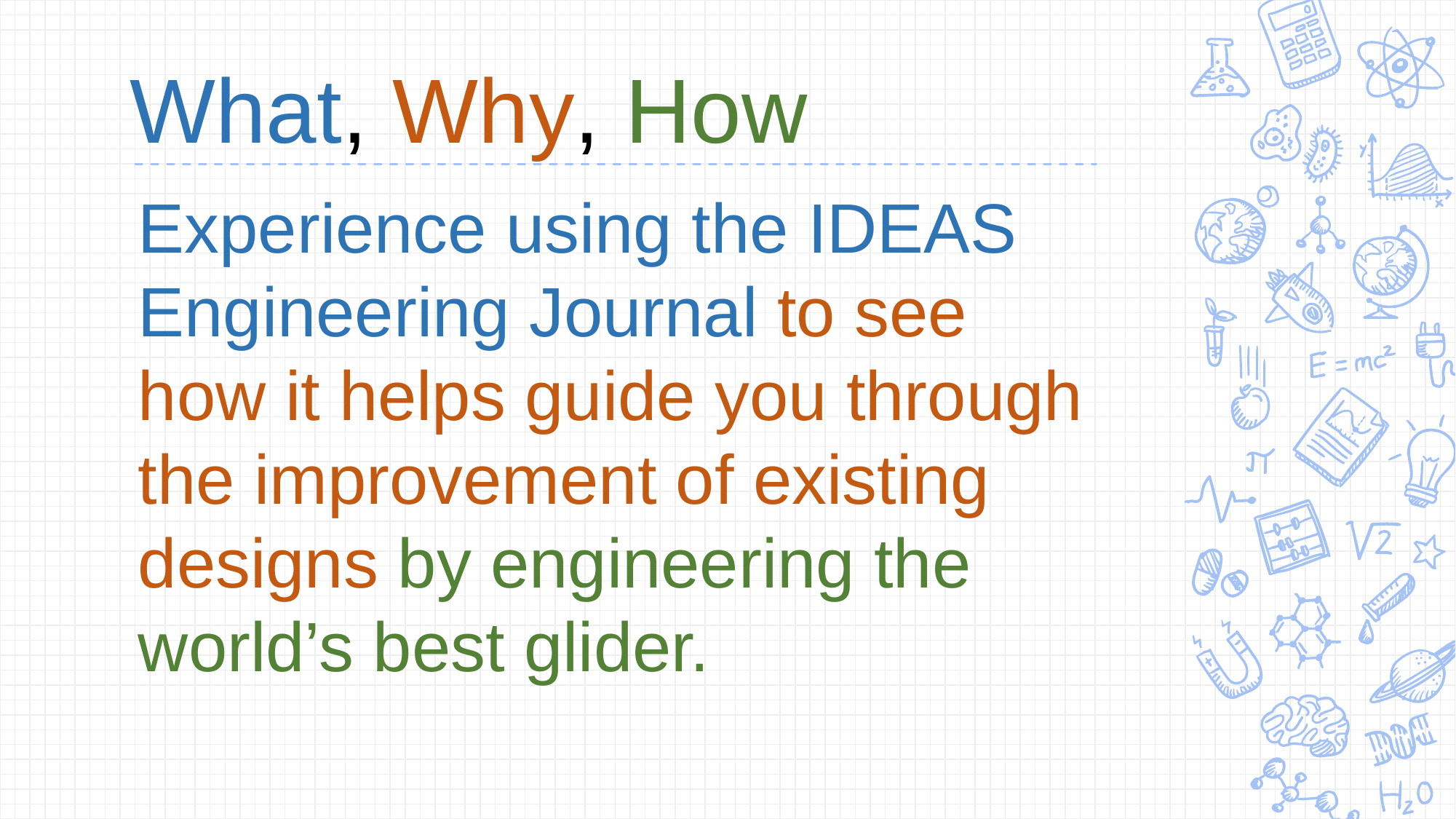

# What, Why, How
Experience using the IDEAS Engineering Journal to see how it helps guide you through the improvement of existing designs by engineering the world’s best glider.